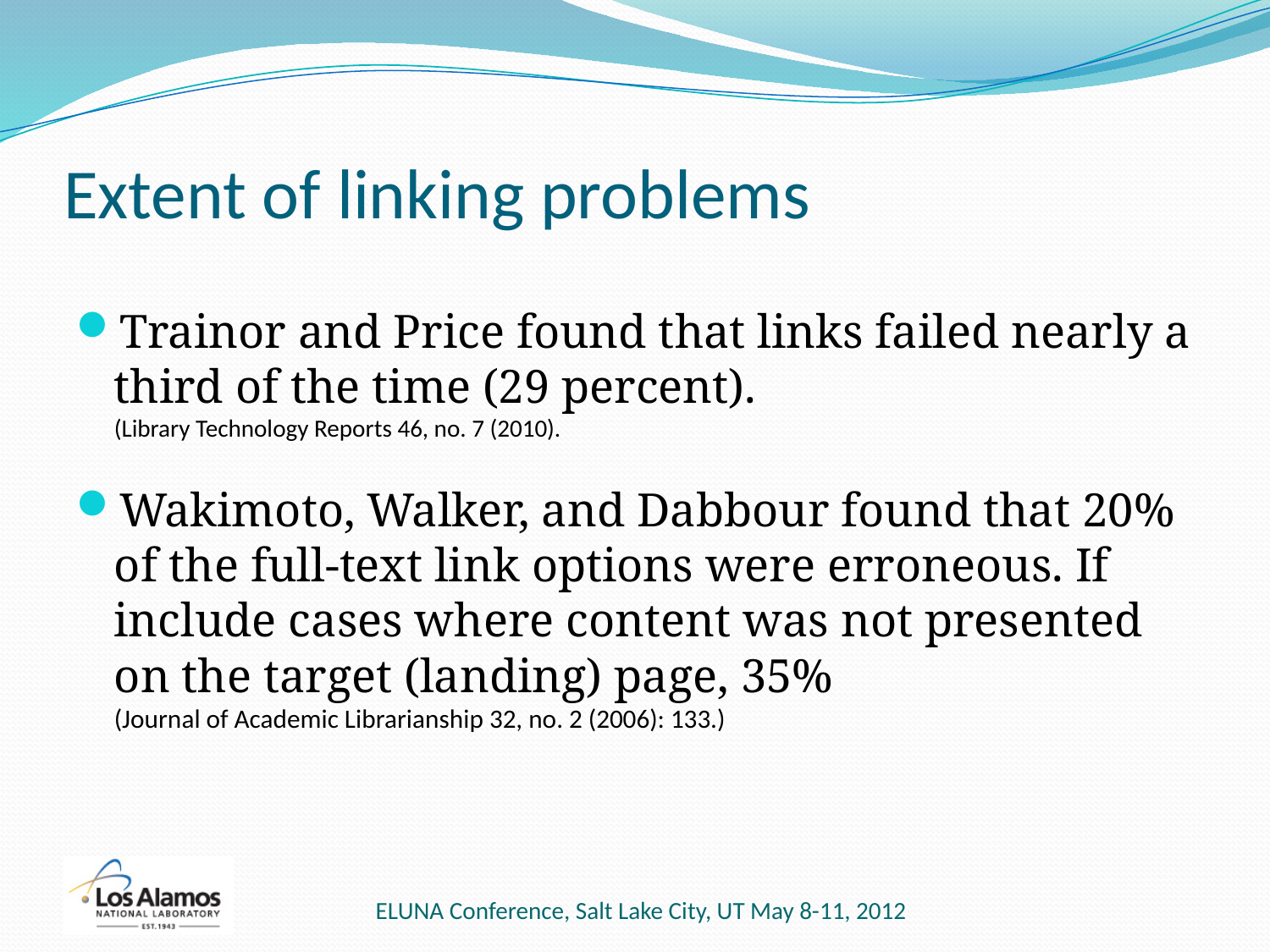

# Extent of linking problems
Trainor and Price found that links failed nearly a third of the time (29 percent).
(Library Technology Reports 46, no. 7 (2010).
Wakimoto, Walker, and Dabbour found that 20% of the full-text link options were erroneous. If include cases where content was not presented on the target (landing) page, 35%
(Journal of Academic Librarianship 32, no. 2 (2006): 133.)